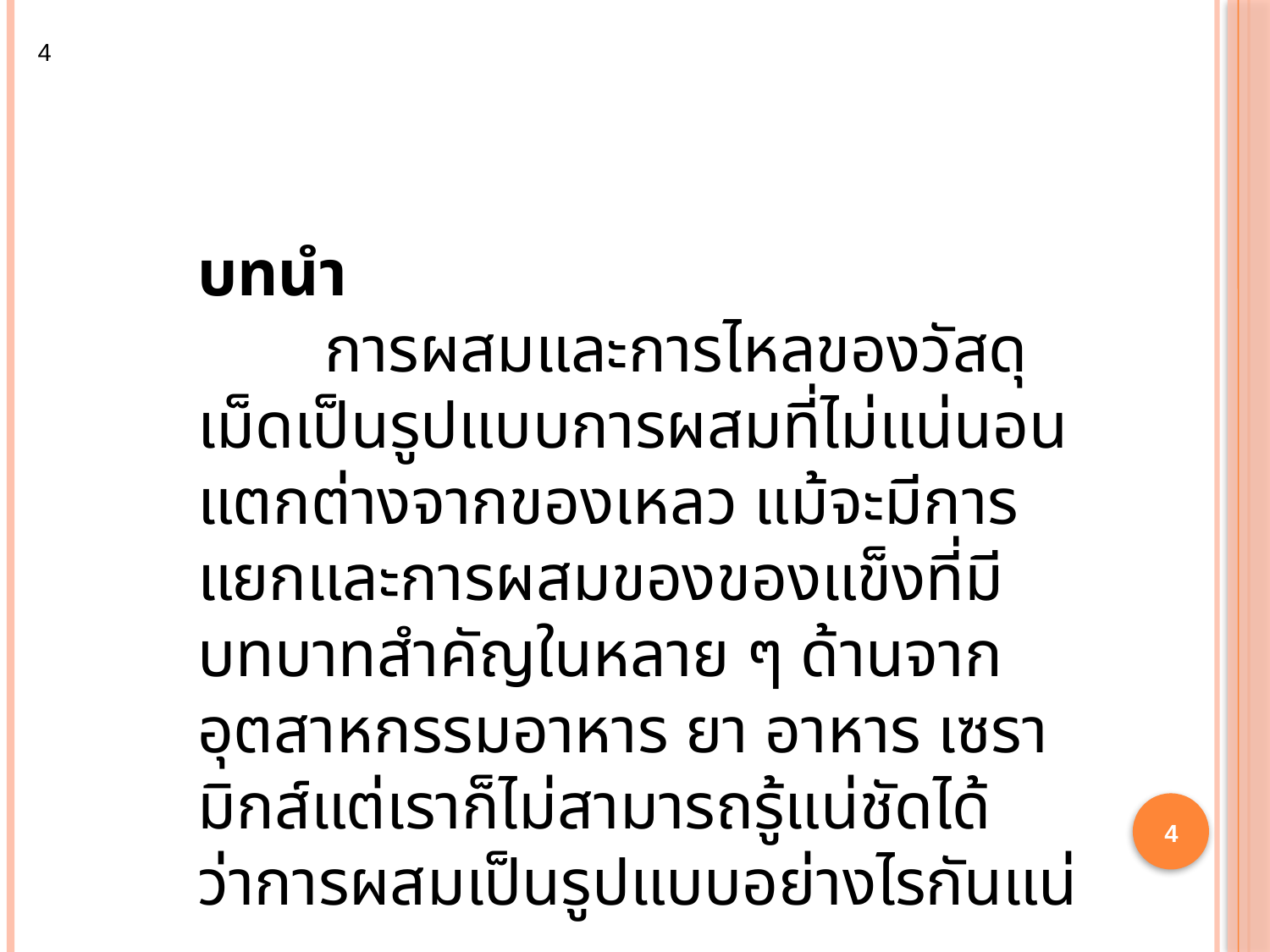

4
บทนำ
	การผสมและการไหลของวัสดุเม็ดเป็นรูปแบบการผสมที่ไม่แน่นอน แตกต่างจากของเหลว แม้จะมีการแยกและการผสมของของแข็งที่มีบทบาทสำคัญในหลาย ๆ ด้านจากอุตสาหกรรมอาหาร ยา อาหาร เซรามิกส์แต่เราก็ไม่สามารถรู้แน่ชัดได้ว่าการผสมเป็นรูปแบบอย่างไรกันแน่
4